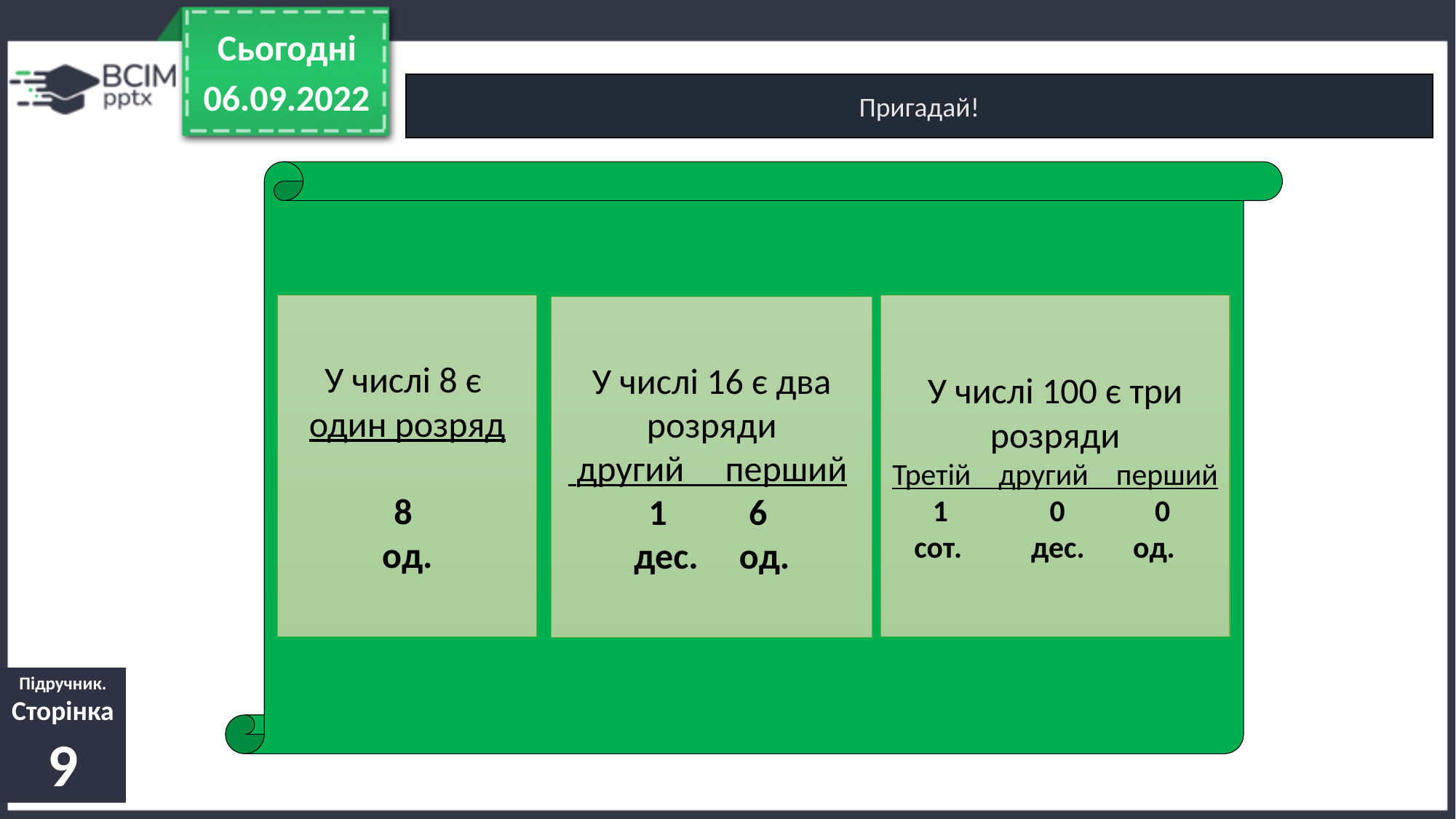

Сьогодні
06.09.2022
Пригадай!
Математика

Сьогодні
У числі 8 є
один розряд

8
од.
У числі 100 є три розряди
Третій    другий    перший
           0             0
сот.          дес.       од.
У числі 16 є два розряди
 другий     перший
1          6
дес.     од.
Урок
№4
Сьогодні
Сьогодні
Підручник.
Сторінка
9
06.09.2022